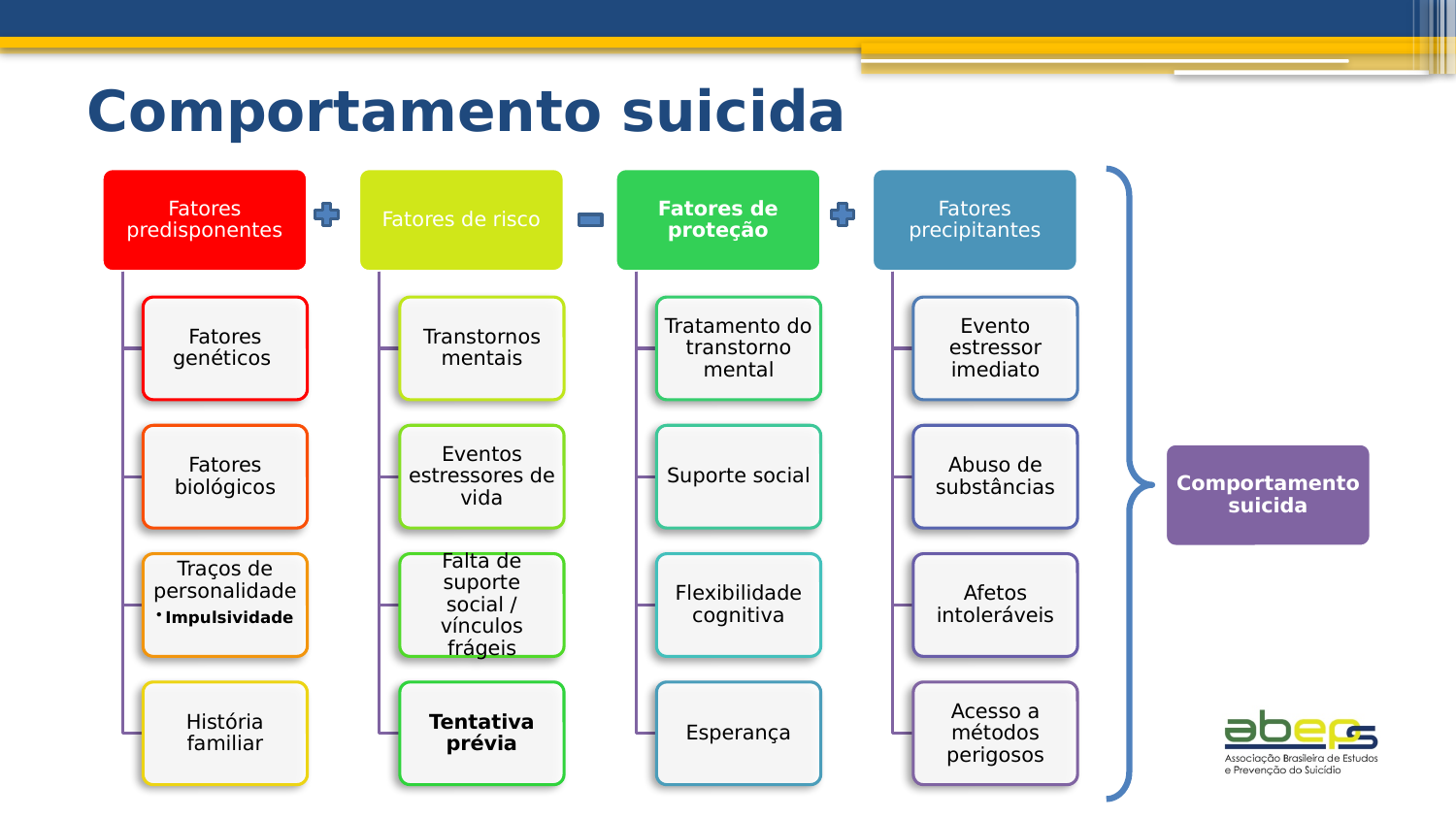

# Comportamento suicida
Fatores predisponentes
Fatores genéticos
Fatores biológicos
Traços de personalidade
Impulsividade
História familiar
Fatores de risco
Transtornos mentais
Eventos estressores de vida
Falta de suporte social / vínculos frágeis
Tentativa prévia
Fatores de proteção
Tratamento do transtorno mental
Suporte social
Flexibilidade cognitiva
Esperança
Fatores precipitantes
Evento estressor imediato
Abuso de substâncias
Afetos intoleráveis
Acesso a métodos perigosos
Comportamento suicida